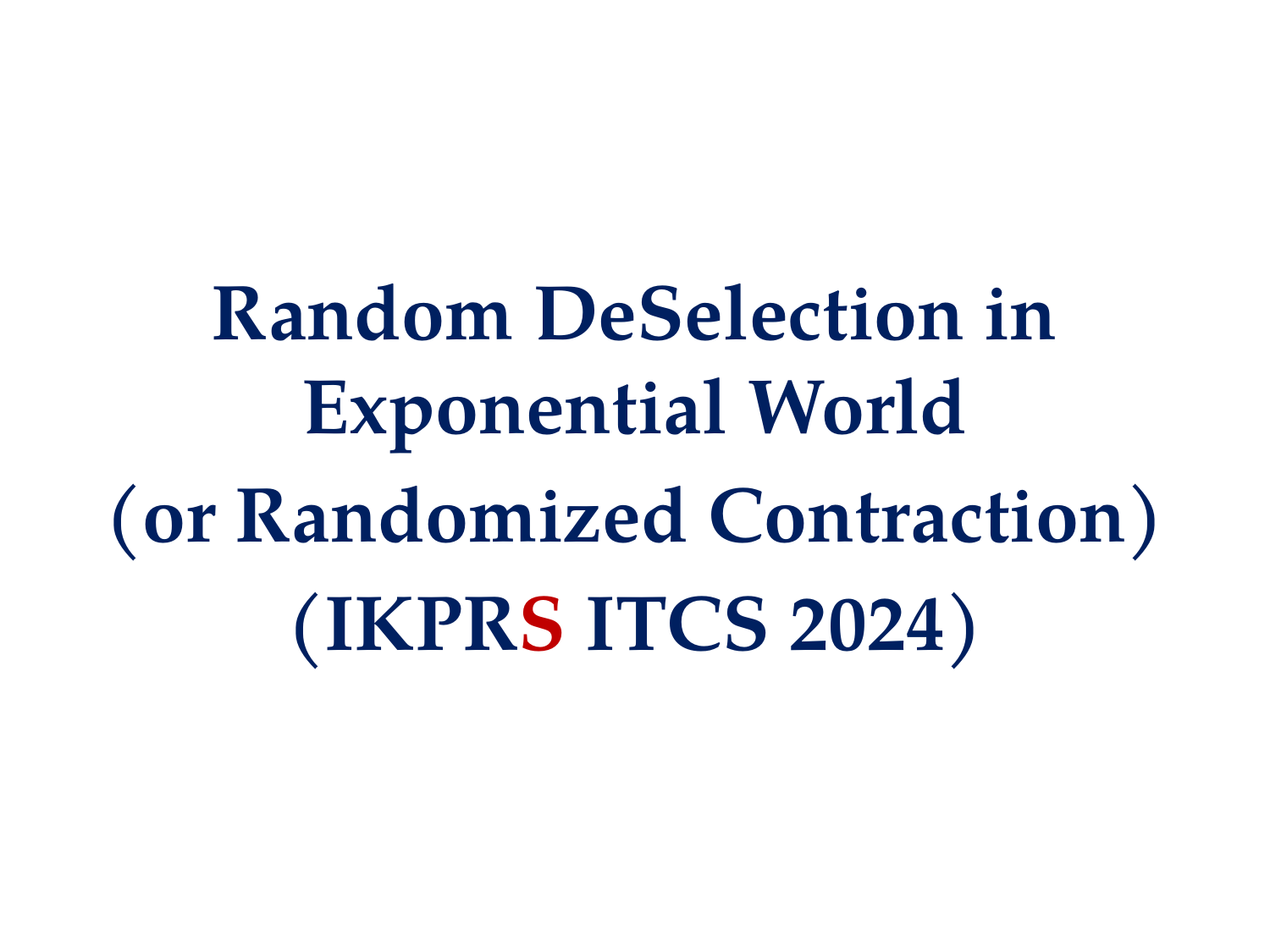

Random DeSelection in Exponential World
(or Randomized Contraction)
(IKPRS ITCS 2024)